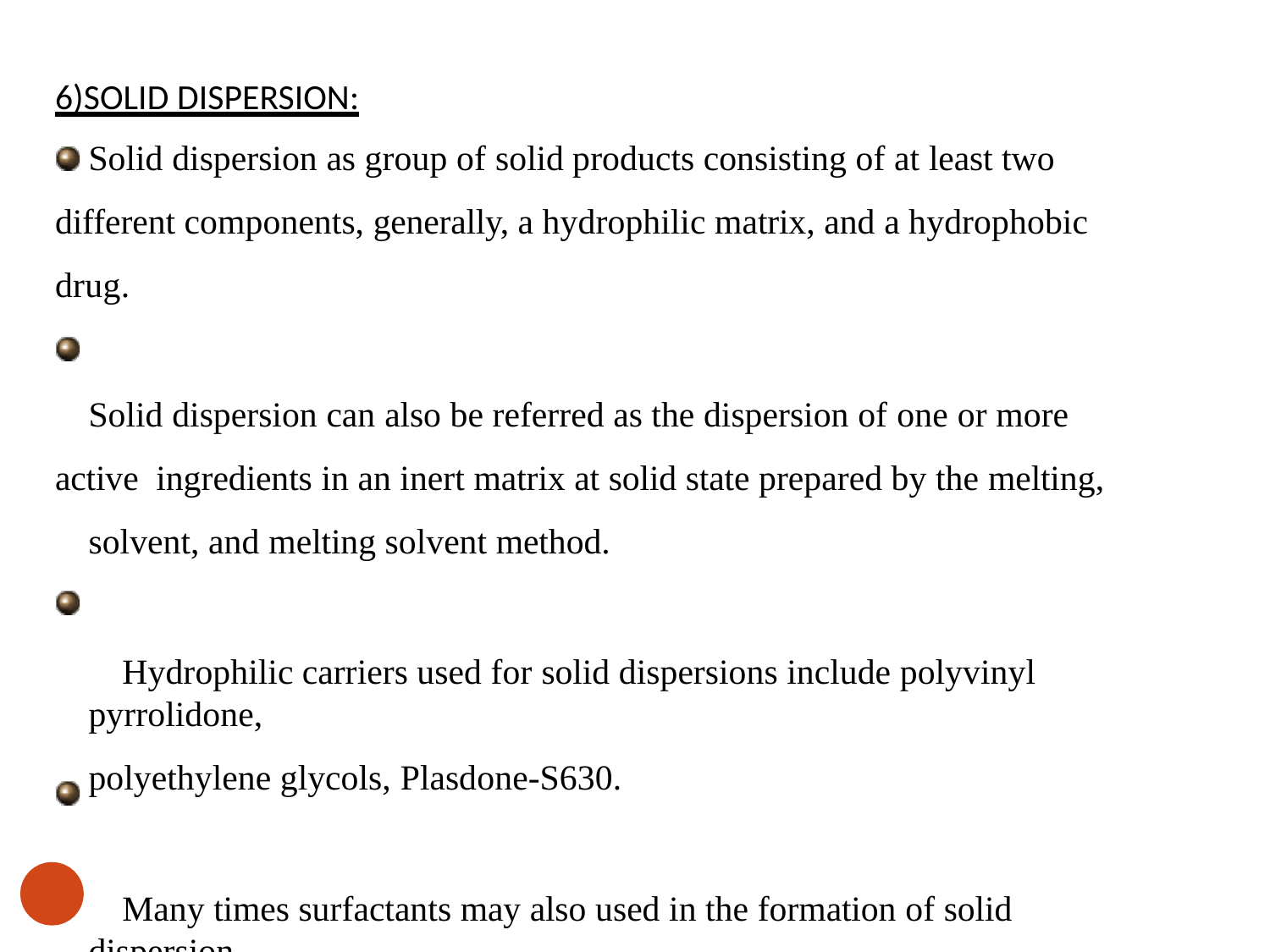

# 6)SOLID DISPERSION:
Solid dispersion as group of solid products consisting of at least two  different components, generally, a hydrophilic matrix, and a hydrophobic drug.

Solid dispersion can also be referred as the dispersion of one or more active  ingredients in an inert matrix at solid state prepared by the melting,
solvent, and melting solvent method.

Hydrophilic carriers used for solid dispersions include polyvinyl pyrrolidone,
polyethylene glycols, Plasdone-S630.

Many times surfactants may also used in the formation of solid dispersion.
Surfactants like Tween- 80, Docusate sodium, Myrj-52, Pluronic-F68 and
16
Sodium Lauryl Sulphate are used